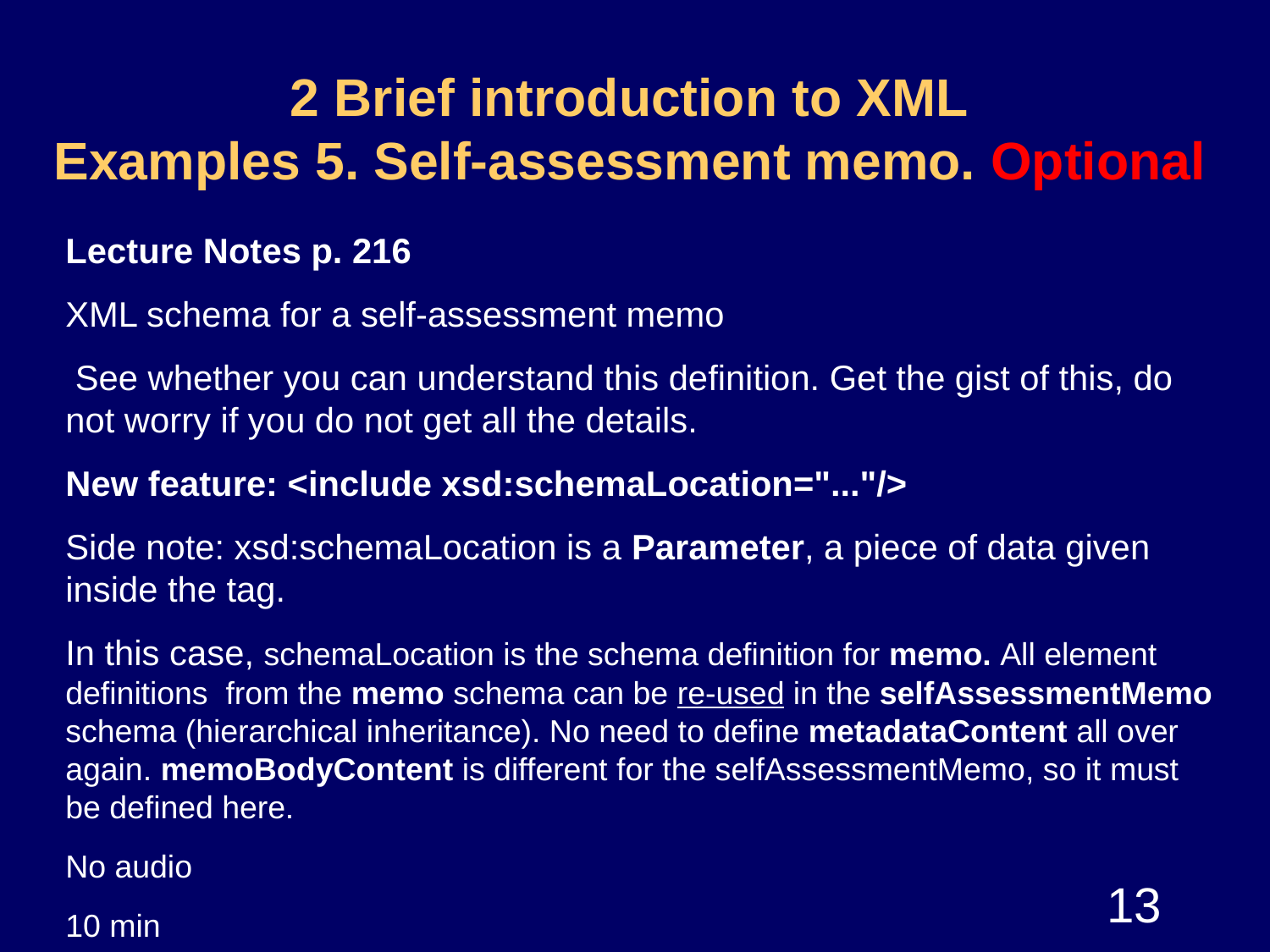

# 2 Brief introduction to XML Examples 5. Self-assessment memo. Optional
Lecture Notes p. 216
XML schema for a self-assessment memo
 See whether you can understand this definition. Get the gist of this, do not worry if you do not get all the details.
New feature: <include xsd:schemaLocation="..."/>
Side note: xsd:schemaLocation is a Parameter, a piece of data given inside the tag.
In this case, schemaLocation is the schema definition for memo. All element definitions  from the memo schema can be re-used in the selfAssessmentMemo schema (hierarchical inheritance). No need to define metadataContent all over again. memoBodyContent is different for the selfAssessmentMemo, so it must be defined here.
No audio
10 min

13